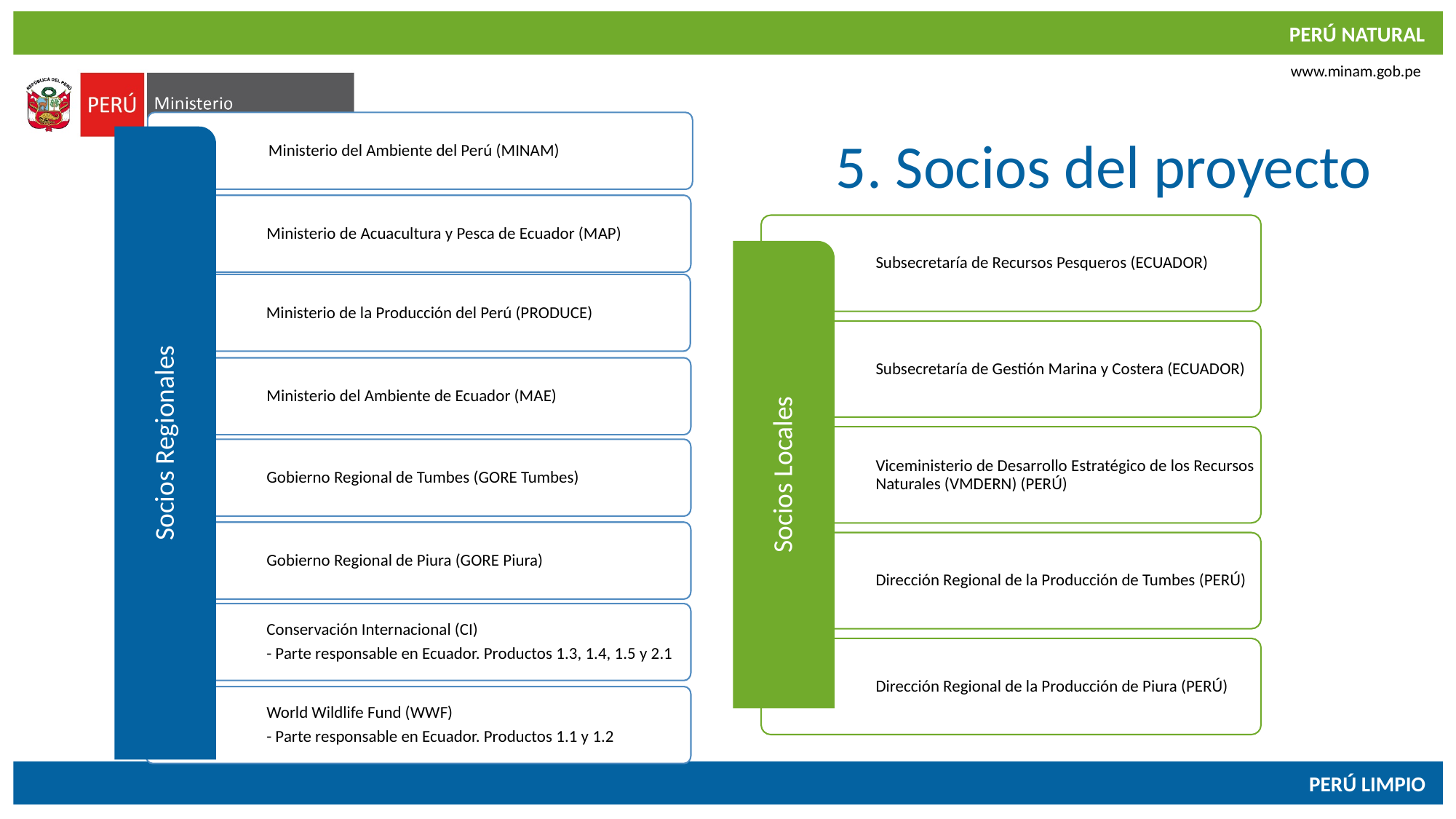

Ministerio del Ambiente del Perú (MINAM)

Ministerio de Acuacultura y Pesca de Ecuador (MAP)
Ministerio del Ambiente de Ecuador (MAE)
Gobierno Regional de Tumbes (GORE Tumbes)
Gobierno Regional de Piura (GORE Piura)
Conservación Internacional (CI)
- Parte responsable en Ecuador. Productos 1.3, 1.4, 1.5 y 2.1
World Wildlife Fund (WWF)
- Parte responsable en Ecuador. Productos 1.1 y 1.2
Socios Regionales
# 5. Socios del proyecto

Subsecretaría de Recursos Pesqueros (ECUADOR)
Subsecretaría de Gestión Marina y Costera (ECUADOR)
Viceministerio de Desarrollo Estratégico de los Recursos Naturales (VMDERN) (PERÚ)
Dirección Regional de la Producción de Tumbes (PERÚ)
Dirección Regional de la Producción de Piura (PERÚ)
Socios Locales
Ministerio de la Producción del Perú (PRODUCE)